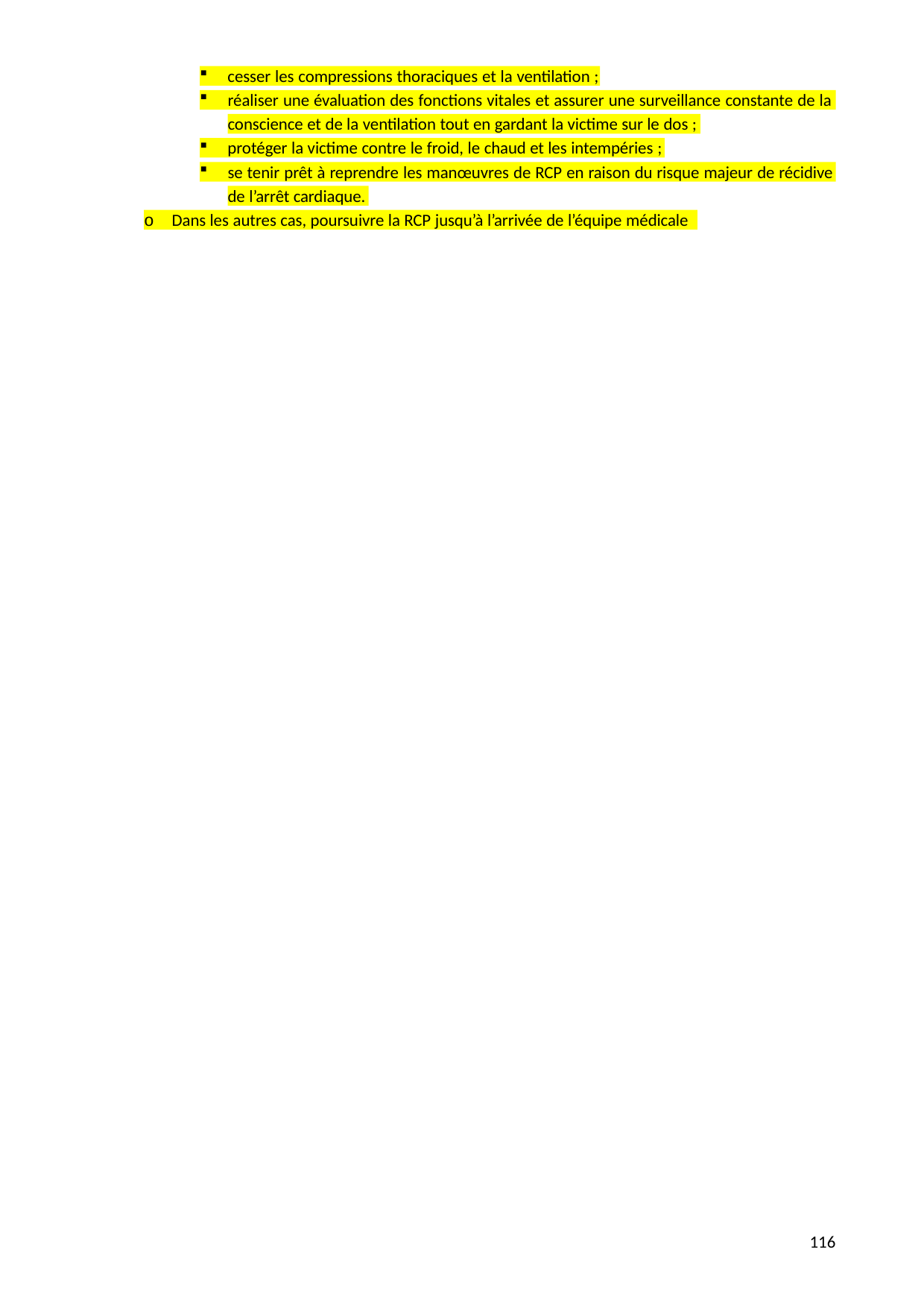

cesser les compressions thoraciques et la ventilation ;
réaliser une évaluation des fonctions vitales et assurer une surveillance constante de la
conscience et de la ventilation tout en gardant la victime sur le dos ;
protéger la victime contre le froid, le chaud et les intempéries ;
se tenir prêt à reprendre les manœuvres de RCP en raison du risque majeur de récidive
de l’arrêt cardiaque.
o	Dans les autres cas, poursuivre la RCP jusqu’à l’arrivée de l’équipe médicale
116